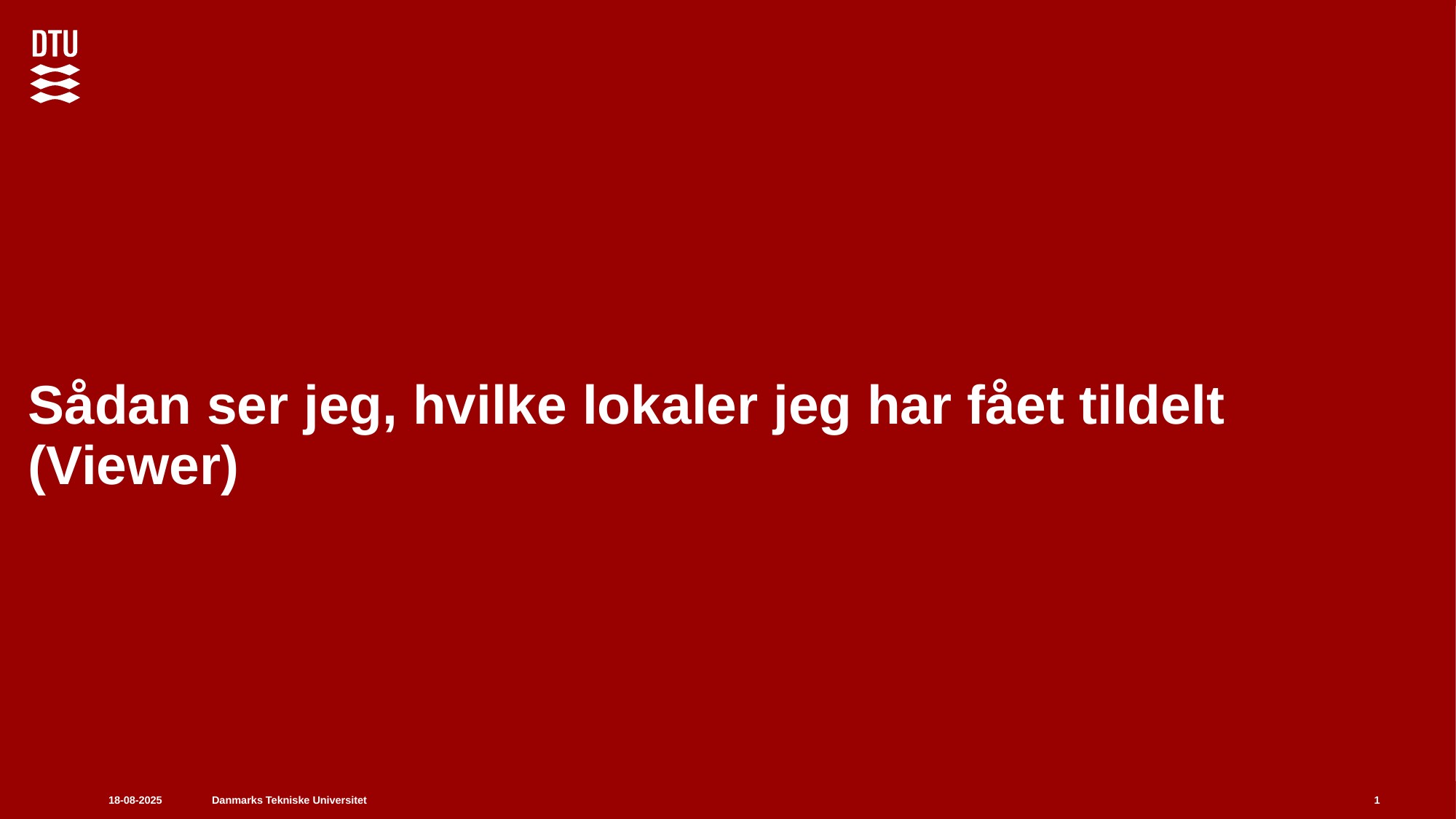

# Sådan ser jeg, hvilke lokaler jeg har fået tildelt (Viewer)
18-08-2025
1